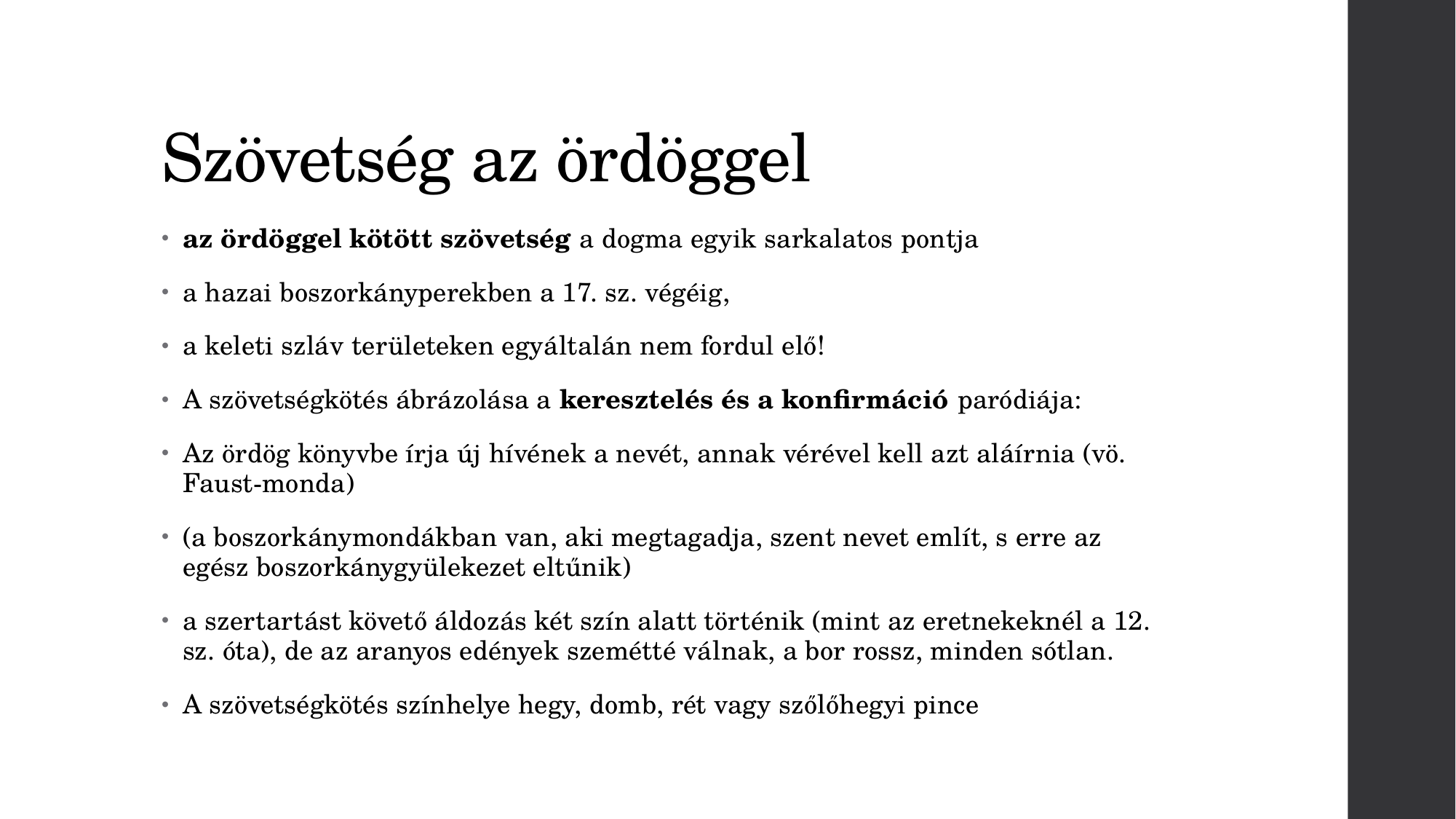

# Szövetség az ördöggel
az ördöggel kötött szövetség a dogma egyik sarkalatos pontja
a hazai boszorkányperekben a 17. sz. végéig,
a keleti szláv területeken egyáltalán nem fordul elő!
A szövetségkötés ábrázolása a keresztelés és a konfirmáció paródiája:
Az ördög könyvbe írja új hívének a nevét, annak vérével kell azt aláírnia (vö. Faust-monda)
(a boszorkánymondákban van, aki megtagadja, szent nevet említ, s erre az egész boszorkánygyülekezet eltűnik)
a szertartást követő áldozás két szín alatt történik (mint az eretnekeknél a 12. sz. óta), de az aranyos edények szemétté válnak, a bor rossz, minden sótlan.
A szövetségkötés színhelye hegy, domb, rét vagy szőlőhegyi pince